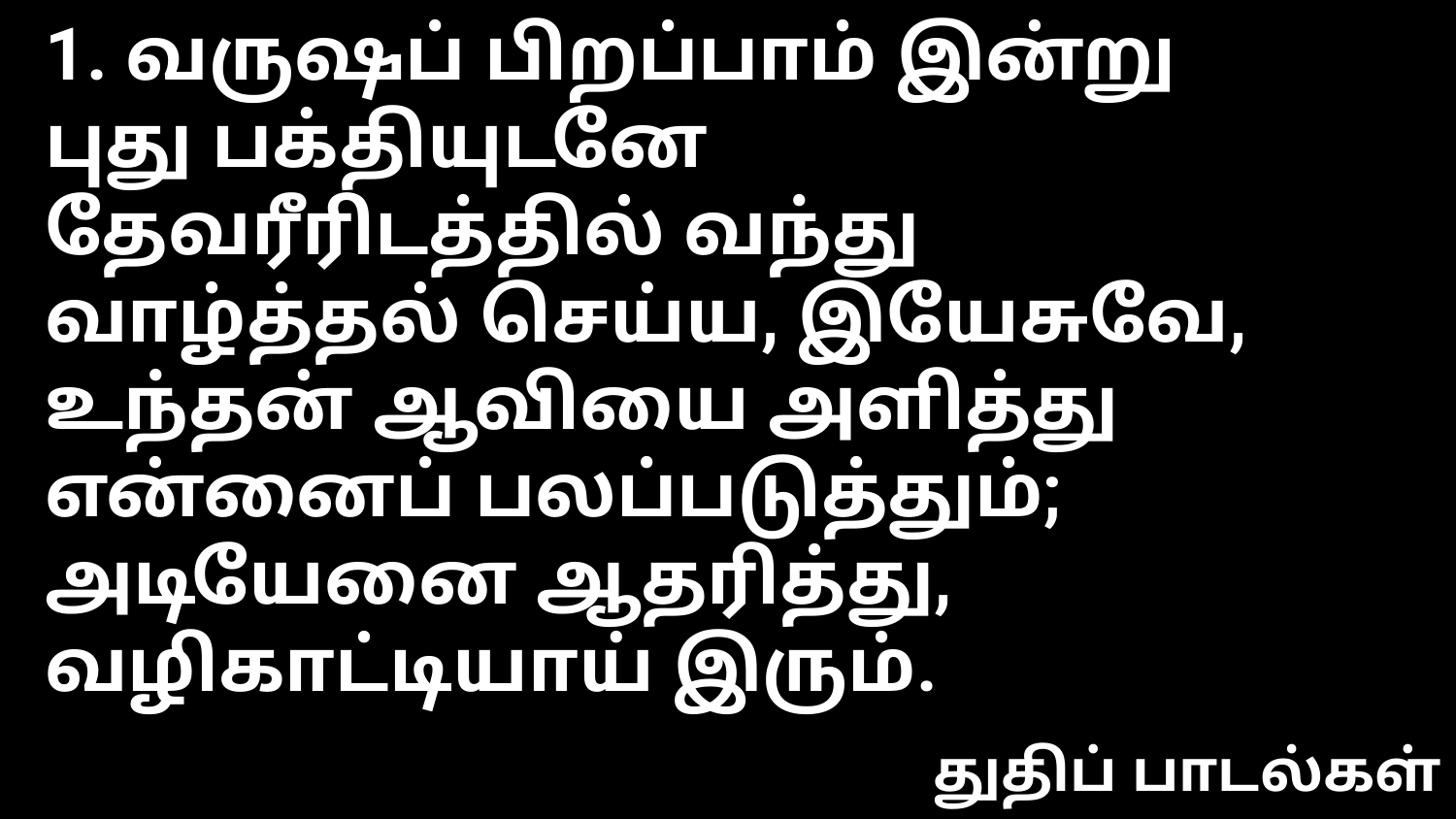

1. வருஷப் பிறப்பாம் இன்று
புது பக்தியுடனே
தேவரீரிடத்தில் வந்து
வாழ்த்தல் செய்ய, இயேசுவே,
உந்தன் ஆவியை அளித்து
என்னைப் பலப்படுத்தும்;
அடியேனை ஆதரித்து,
வழிகாட்டியாய் இரும்.

துதிப் பாடல்கள்